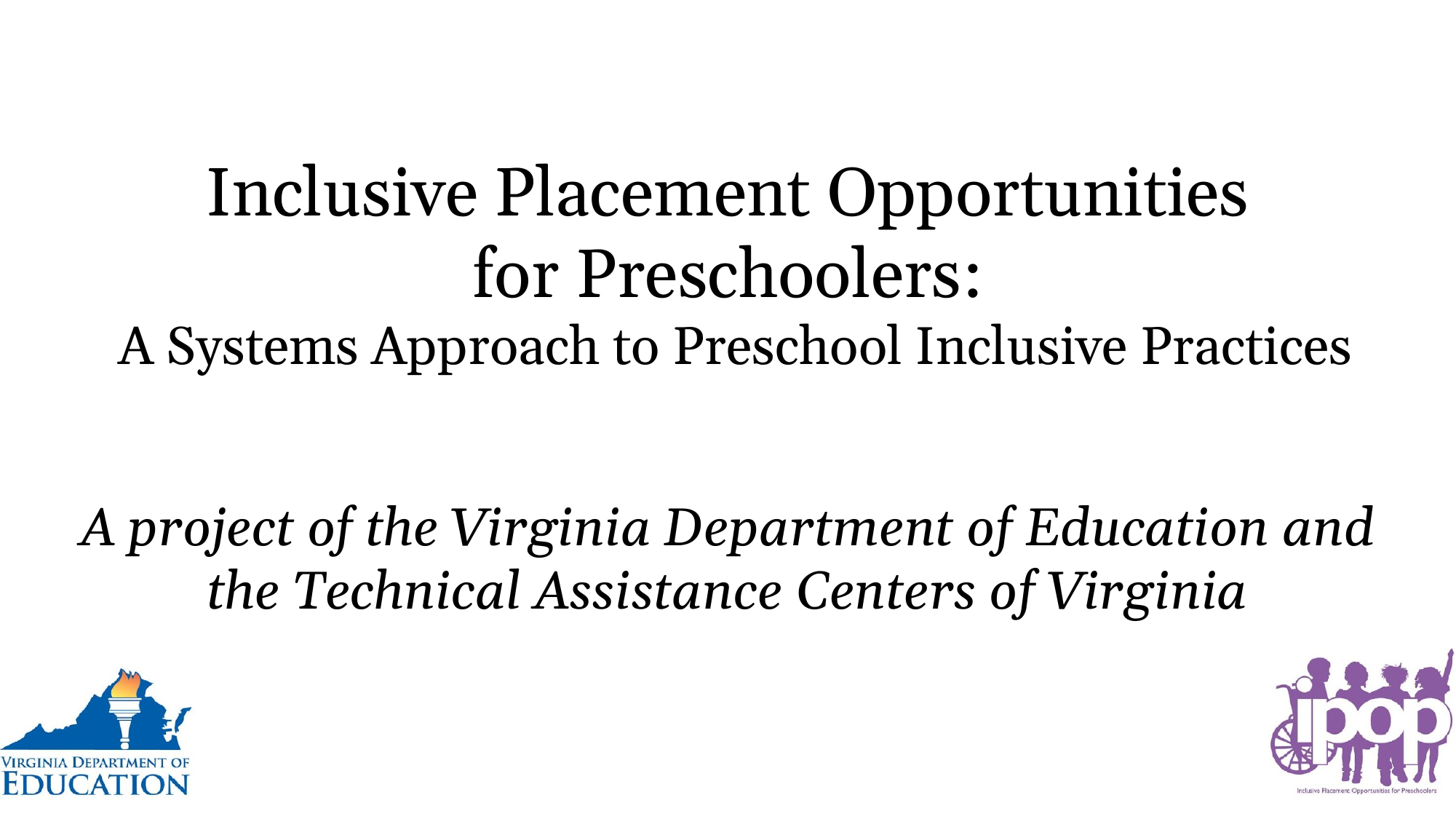

# Inclusive Placement Opportunities for Preschoolers: A Systems Approach to Preschool Inclusive Practices
A project of the Virginia Department of Education and the Technical Assistance Centers of Virginia